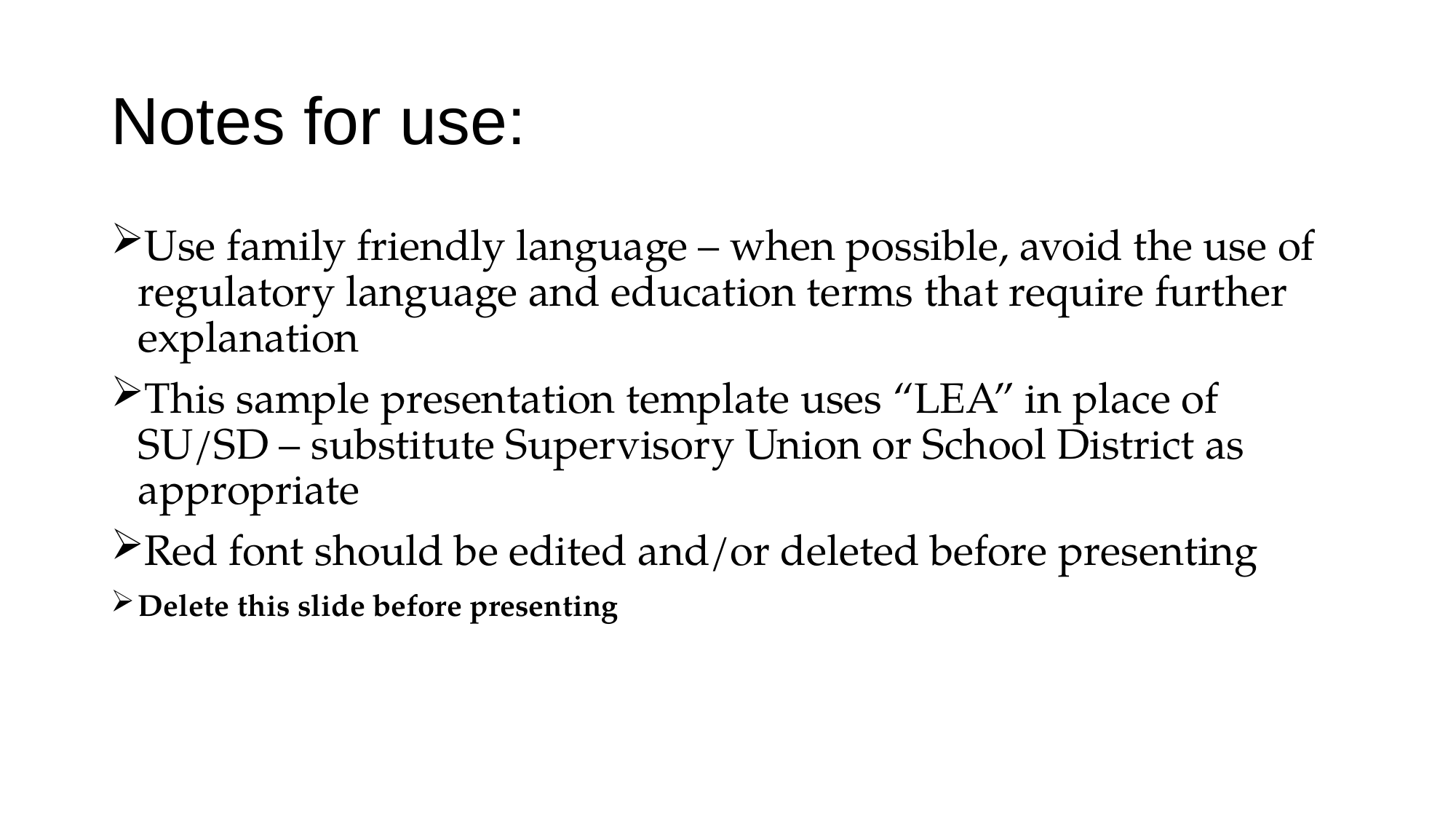

# Notes for use:
Use family friendly language – when possible, avoid the use of regulatory language and education terms that require further explanation
This sample presentation template uses “LEA” in place of SU/SD – substitute Supervisory Union or School District as appropriate
Red font should be edited and/or deleted before presenting
Delete this slide before presenting